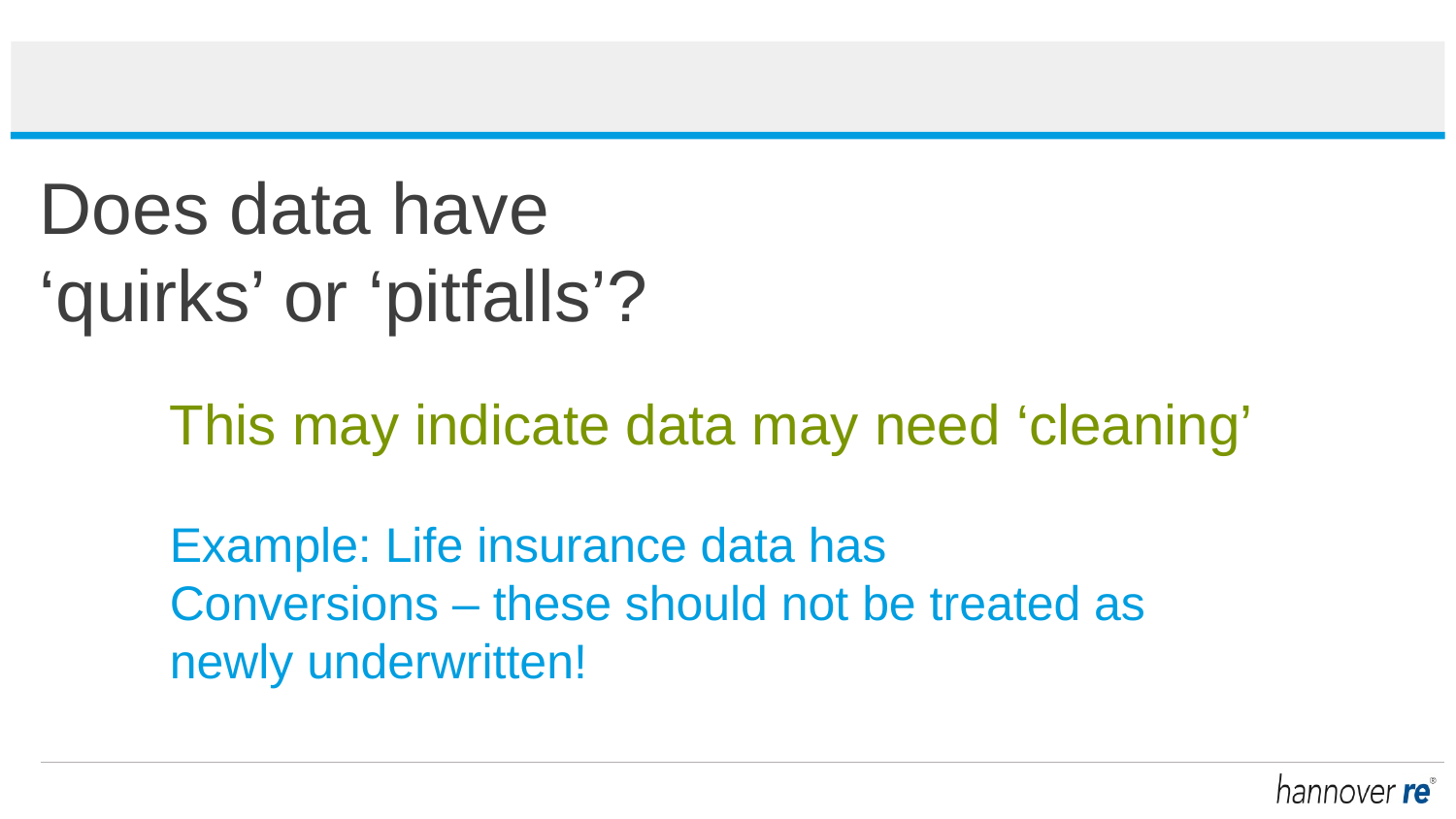

#

Does data have ‘quirks’ or ‘pitfalls’?
This may indicate data may need ‘cleaning’

Example: Life insurance data has
Conversions – these should not be treated as newly underwritten!